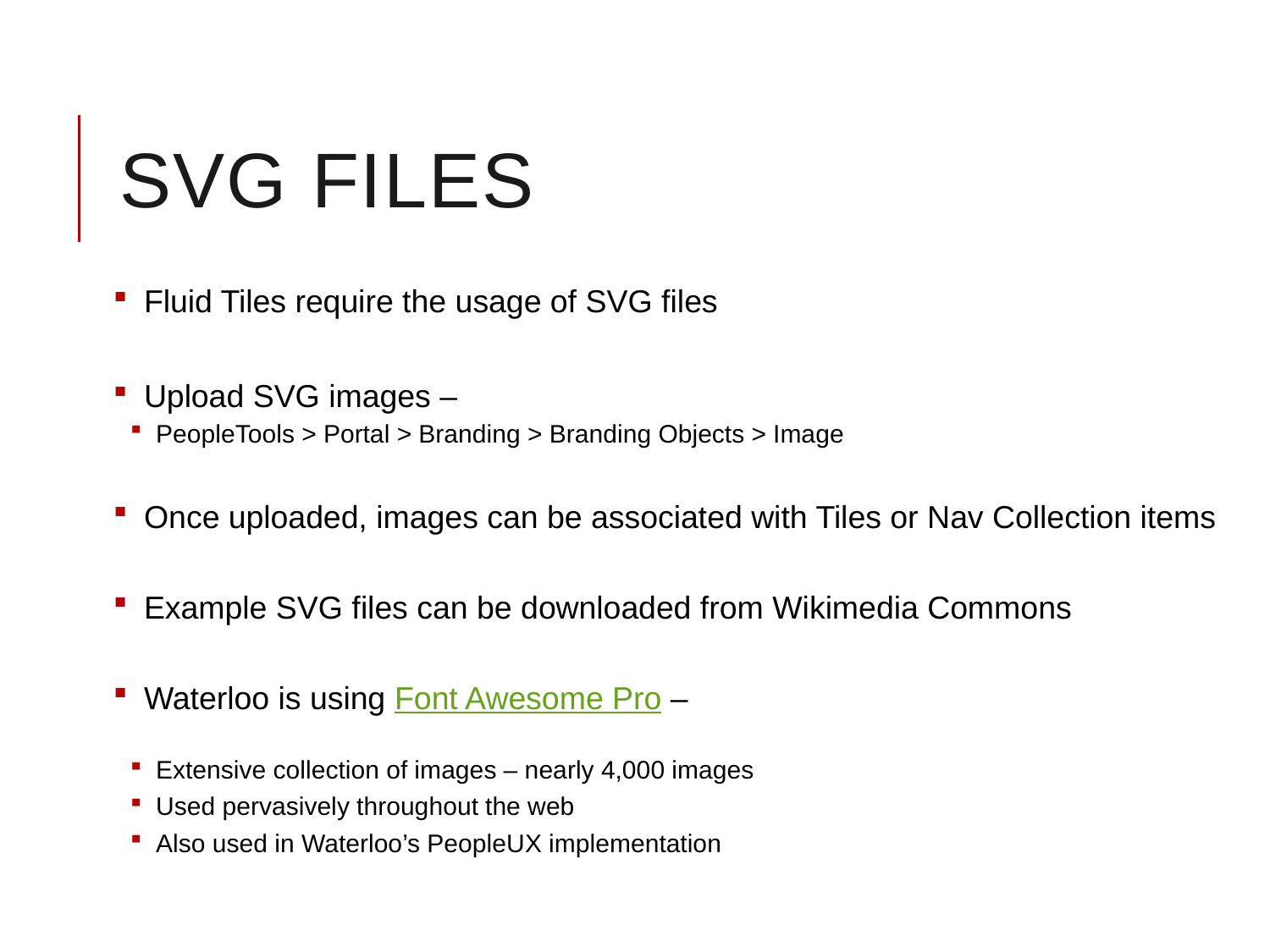

# SVG Files
  Fluid Tiles require the usage of SVG files
  Upload SVG images –
 PeopleTools > Portal > Branding > Branding Objects > Image
  Once uploaded, images can be associated with Tiles or Nav Collection items
  Example SVG files can be downloaded from Wikimedia Commons
  Waterloo is using Font Awesome Pro –
 Extensive collection of images – nearly 4,000 images
 Used pervasively throughout the web
 Also used in Waterloo’s PeopleUX implementation